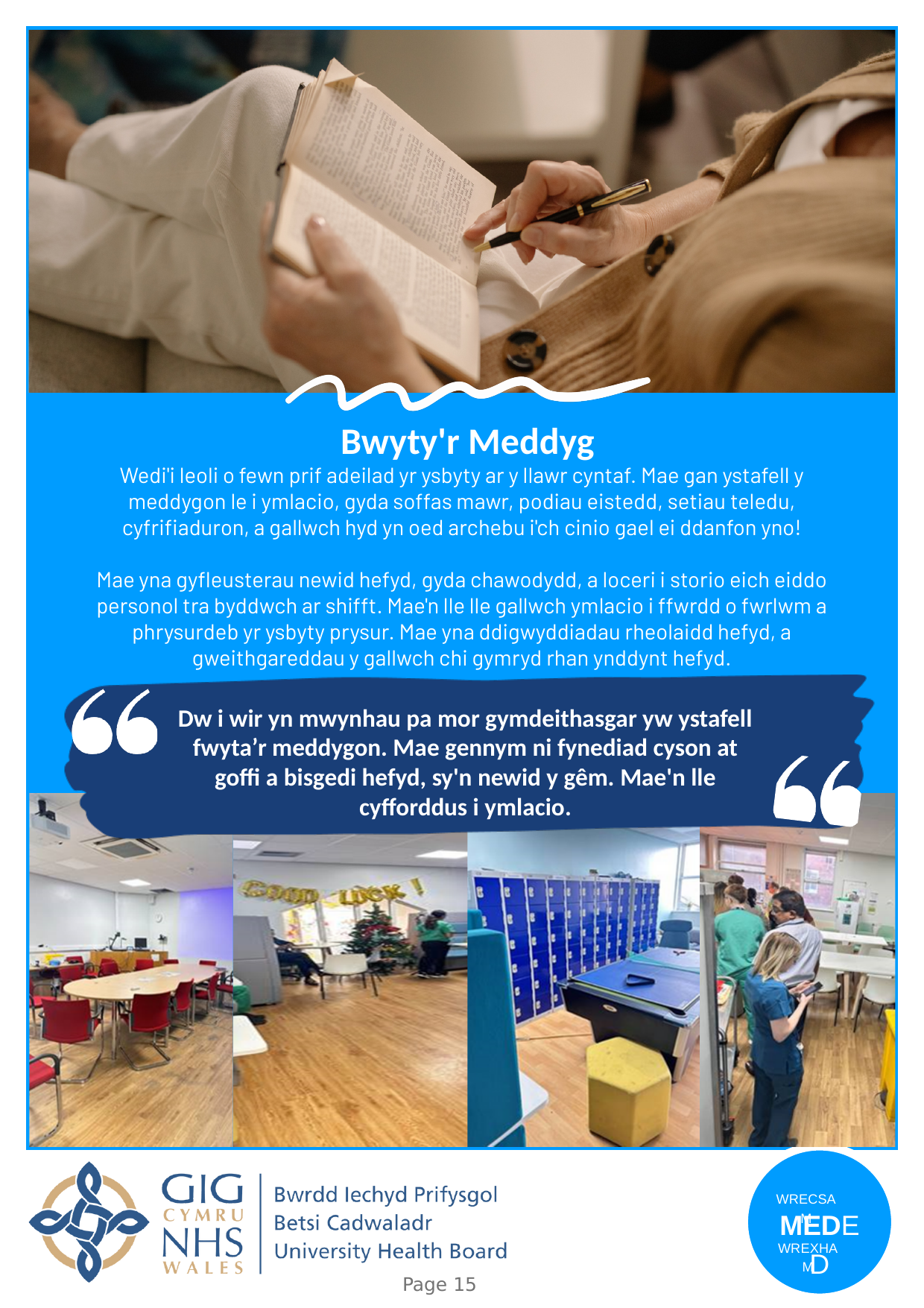

Bwyty'r Meddyg
Wedi'i leoli o fewn prif adeilad yr ysbyty ar y llawr cyntaf. Mae gan ystafell y meddygon le i ymlacio, gyda soffas mawr, podiau eistedd, setiau teledu, cyfrifiaduron, a gallwch hyd yn oed archebu i'ch cinio gael ei ddanfon yno!

Mae yna gyfleusterau newid hefyd, gyda chawodydd, a loceri i storio eich eiddo personol tra byddwch ar shifft. Mae'n lle lle gallwch ymlacio i ffwrdd o fwrlwm a phrysurdeb yr ysbyty prysur. Mae yna ddigwyddiadau rheolaidd hefyd, a gweithgareddau y gallwch chi gymryd rhan ynddynt hefyd.

Dw i wir yn mwynhau pa mor gymdeithasgar yw ystafell fwyta’r meddygon. Mae gennym ni fynediad cyson at goffi a bisgedi hefyd, sy'n newid y gêm. Mae'n lle cyfforddus i ymlacio.

WRECSAM
MEDED
WREXHAM

Page 15